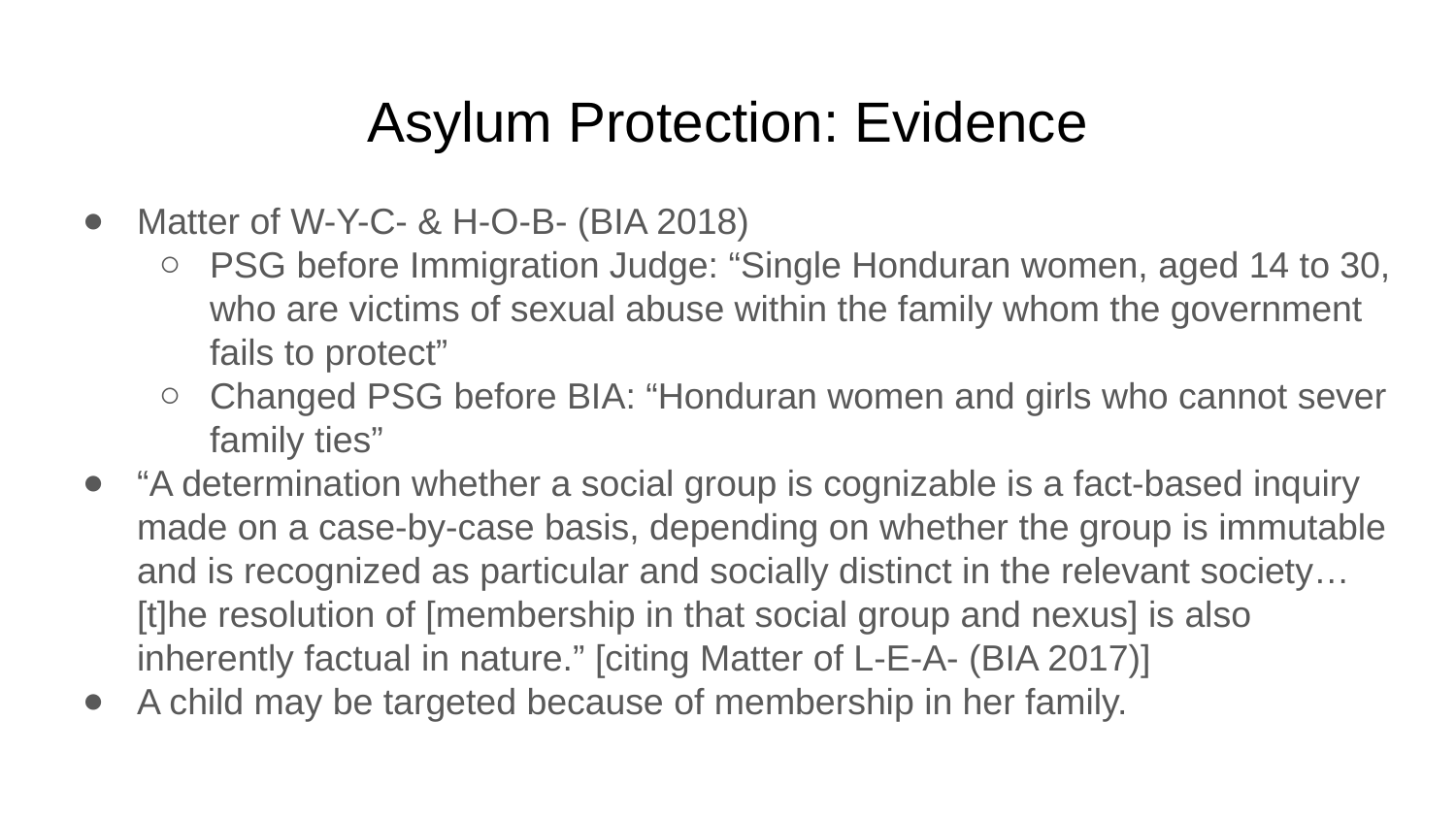

# Asylum Protection: Evidence
Matter of W-Y-C- & H-O-B- (BIA 2018)
PSG before Immigration Judge: “Single Honduran women, aged 14 to 30, who are victims of sexual abuse within the family whom the government fails to protect”
Changed PSG before BIA: “Honduran women and girls who cannot sever family ties”
“A determination whether a social group is cognizable is a fact-based inquiry made on a case-by-case basis, depending on whether the group is immutable and is recognized as particular and socially distinct in the relevant society…[t]he resolution of [membership in that social group and nexus] is also inherently factual in nature.” [citing Matter of L-E-A- (BIA 2017)]
A child may be targeted because of membership in her family.